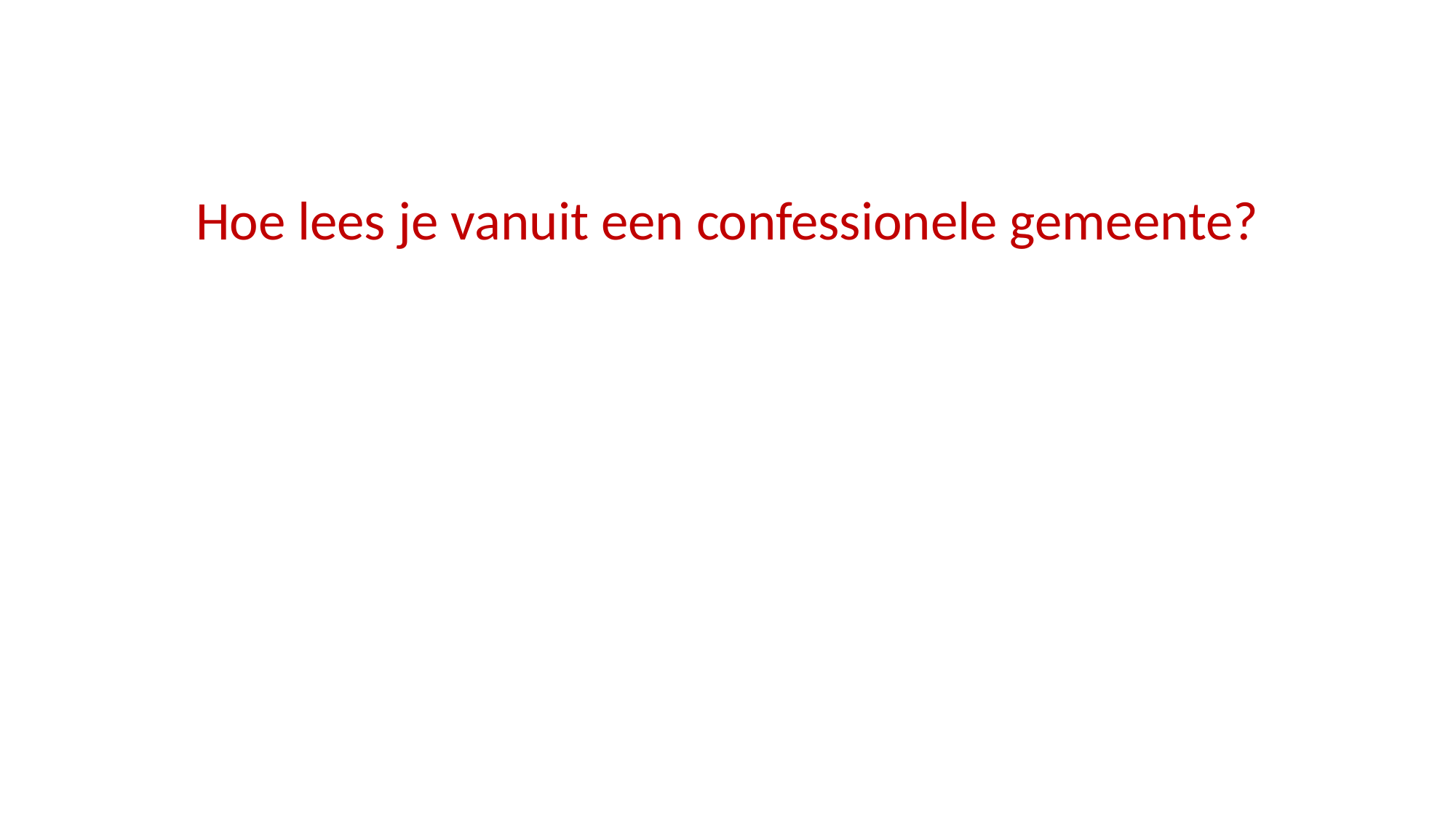

# Hoe lees je vanuit een confessionele gemeente?